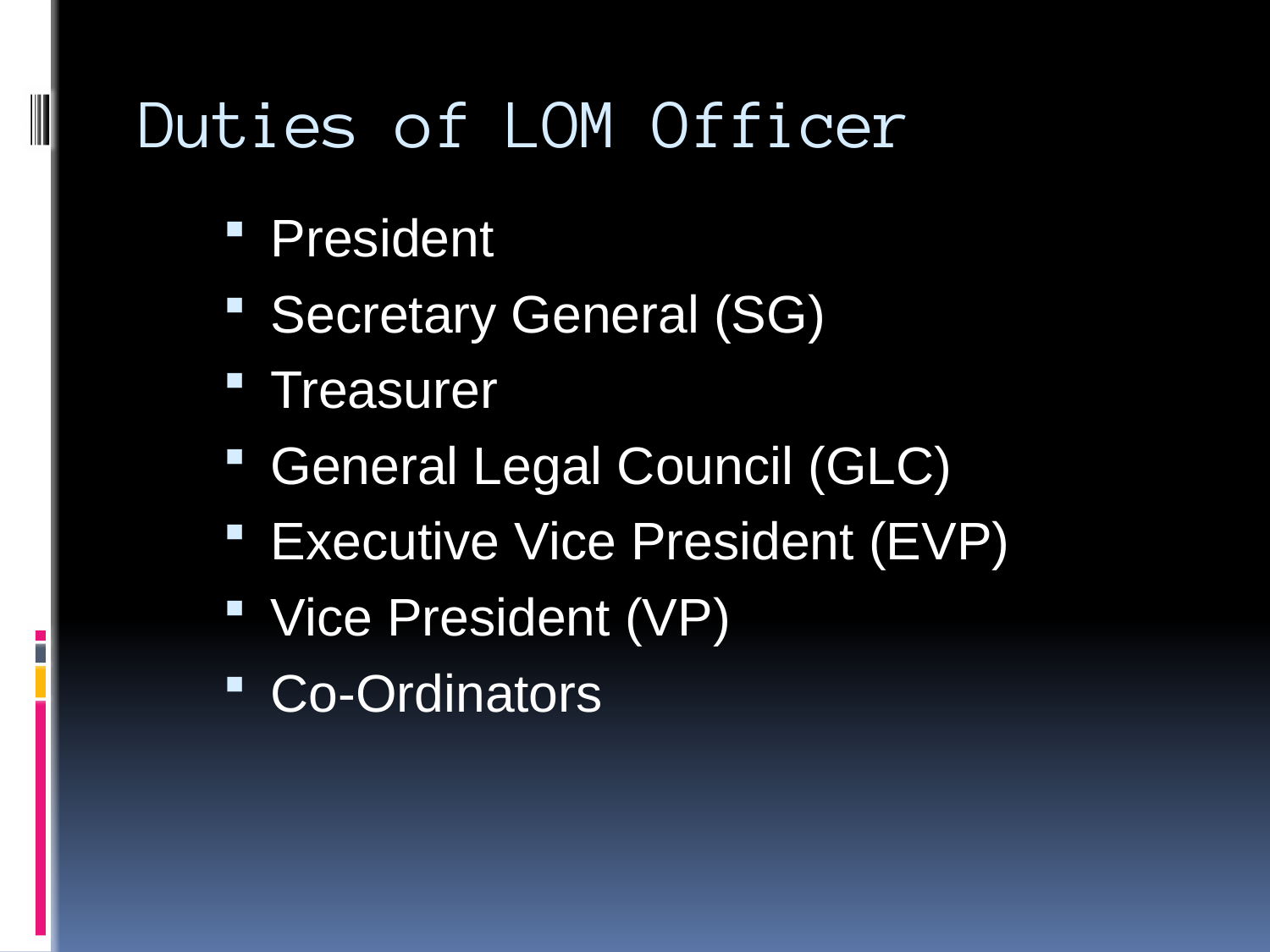

# Duties of LOM Officer
President
Secretary General (SG)
Treasurer
General Legal Council (GLC)
Executive Vice President (EVP)
Vice President (VP)
Co-Ordinators